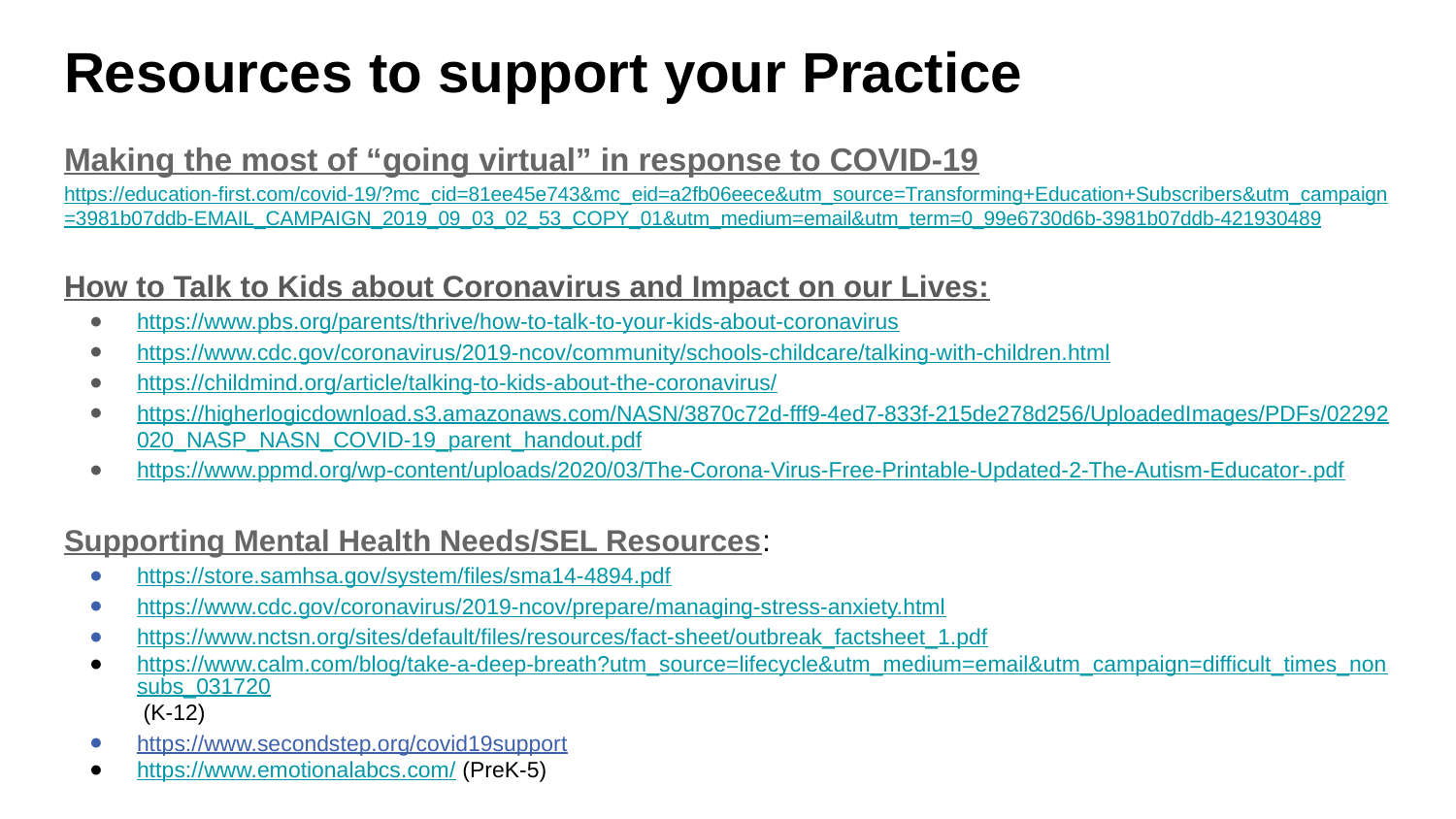

# Resources to support your Practice
Making the most of “going virtual” in response to COVID-19 https://education-first.com/covid-19/?mc_cid=81ee45e743&mc_eid=a2fb06eece&utm_source=Transforming+Education+Subscribers&utm_campaign=3981b07ddb-EMAIL_CAMPAIGN_2019_09_03_02_53_COPY_01&utm_medium=email&utm_term=0_99e6730d6b-3981b07ddb-421930489
How to Talk to Kids about Coronavirus and Impact on our Lives:
https://www.pbs.org/parents/thrive/how-to-talk-to-your-kids-about-coronavirus
https://www.cdc.gov/coronavirus/2019-ncov/community/schools-childcare/talking-with-children.html
https://childmind.org/article/talking-to-kids-about-the-coronavirus/
https://higherlogicdownload.s3.amazonaws.com/NASN/3870c72d-fff9-4ed7-833f-215de278d256/UploadedImages/PDFs/02292020_NASP_NASN_COVID-19_parent_handout.pdf
https://www.ppmd.org/wp-content/uploads/2020/03/The-Corona-Virus-Free-Printable-Updated-2-The-Autism-Educator-.pdf

Supporting Mental Health Needs/SEL Resources:
https://store.samhsa.gov/system/files/sma14-4894.pdf
https://www.cdc.gov/coronavirus/2019-ncov/prepare/managing-stress-anxiety.html
https://www.nctsn.org/sites/default/files/resources/fact-sheet/outbreak_factsheet_1.pdf
https://www.calm.com/blog/take-a-deep-breath?utm_source=lifecycle&utm_medium=email&utm_campaign=difficult_times_nonsubs_031720 (K-12)
https://www.secondstep.org/covid19support
https://www.emotionalabcs.com/ (PreK-5)